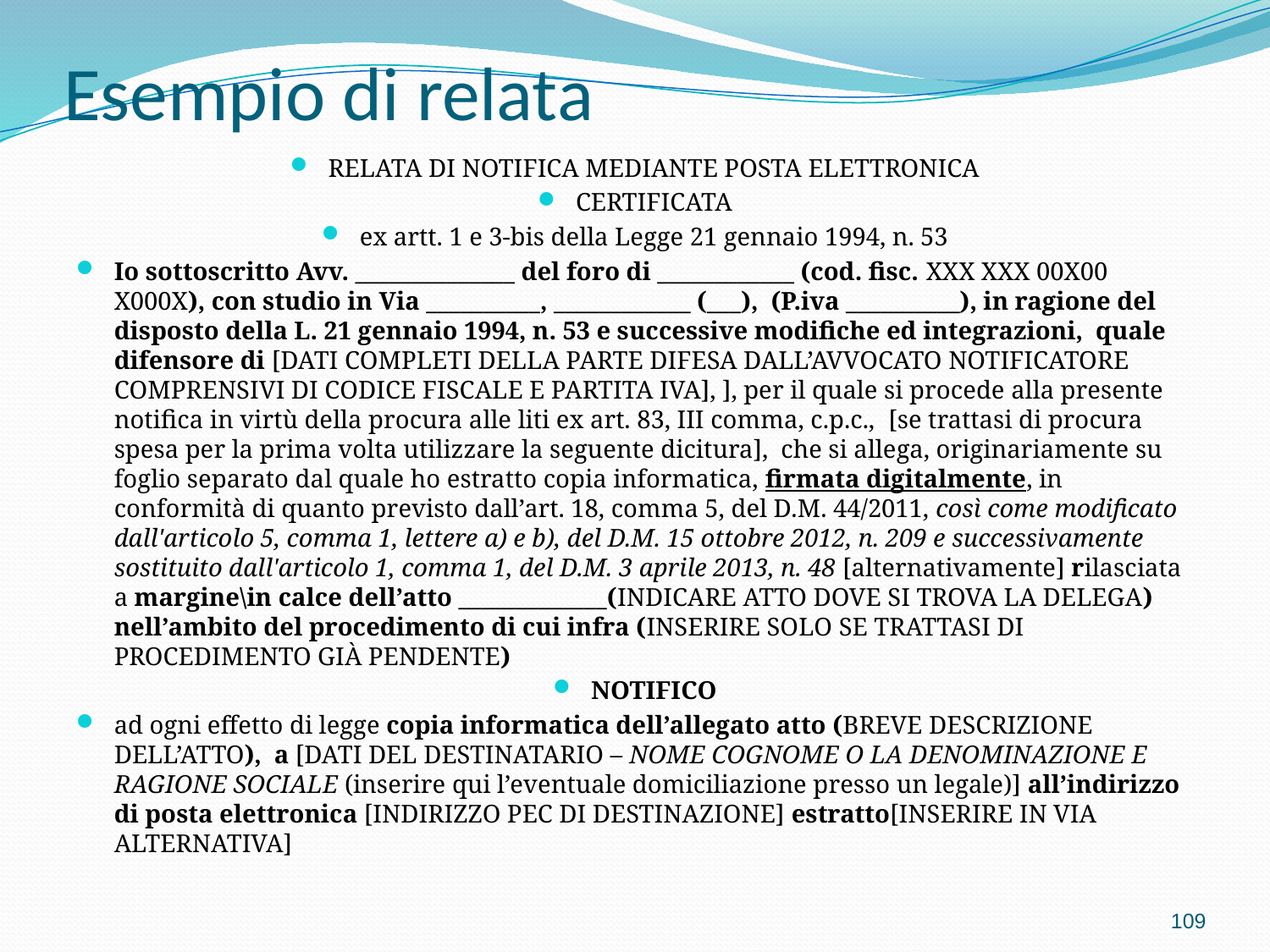

# Esempio di relata
RELATA DI NOTIFICA MEDIANTE POSTA ELETTRONICA
CERTIFICATA
ex artt. 1 e 3-bis della Legge 21 gennaio 1994, n. 53
Io sottoscritto Avv. ______________ del foro di ____________ (cod. fisc. XXX XXX 00X00 X000X), con studio in Via __________, ____________ (___),  (P.iva __________), in ragione del disposto della L. 21 gennaio 1994, n. 53 e successive modifiche ed integrazioni,  quale difensore di [DATI COMPLETI DELLA PARTE DIFESA DALL’AVVOCATO NOTIFICATORE COMPRENSIVI DI CODICE FISCALE E PARTITA IVA], ], per il quale si procede alla presente notifica in virtù della procura alle liti ex art. 83, III comma, c.p.c.,  [se trattasi di procura spesa per la prima volta utilizzare la seguente dicitura],  che si allega, originariamente su foglio separato dal quale ho estratto copia informatica, firmata digitalmente, in conformità di quanto previsto dall’art. 18, comma 5, del D.M. 44/2011, così come modificato  dall'articolo 5, comma 1, lettere a) e b), del D.M. 15 ottobre 2012, n. 209 e successivamente sostituito dall'articolo 1, comma 1, del D.M. 3 aprile 2013, n. 48 [alternativamente] rilasciata a margine\in calce dell’atto _____________(INDICARE ATTO DOVE SI TROVA LA DELEGA) nell’ambito del procedimento di cui infra (INSERIRE SOLO SE TRATTASI DI PROCEDIMENTO GIÀ PENDENTE)
NOTIFICO
ad ogni effetto di legge copia informatica dell’allegato atto (BREVE DESCRIZIONE DELL’ATTO),  a [DATI DEL DESTINATARIO – NOME COGNOME O LA DENOMINAZIONE E RAGIONE SOCIALE (inserire qui l’eventuale domiciliazione presso un legale)] all’indirizzo di posta elettronica [INDIRIZZO PEC DI DESTINAZIONE] estratto[INSERIRE IN VIA ALTERNATIVA]
109